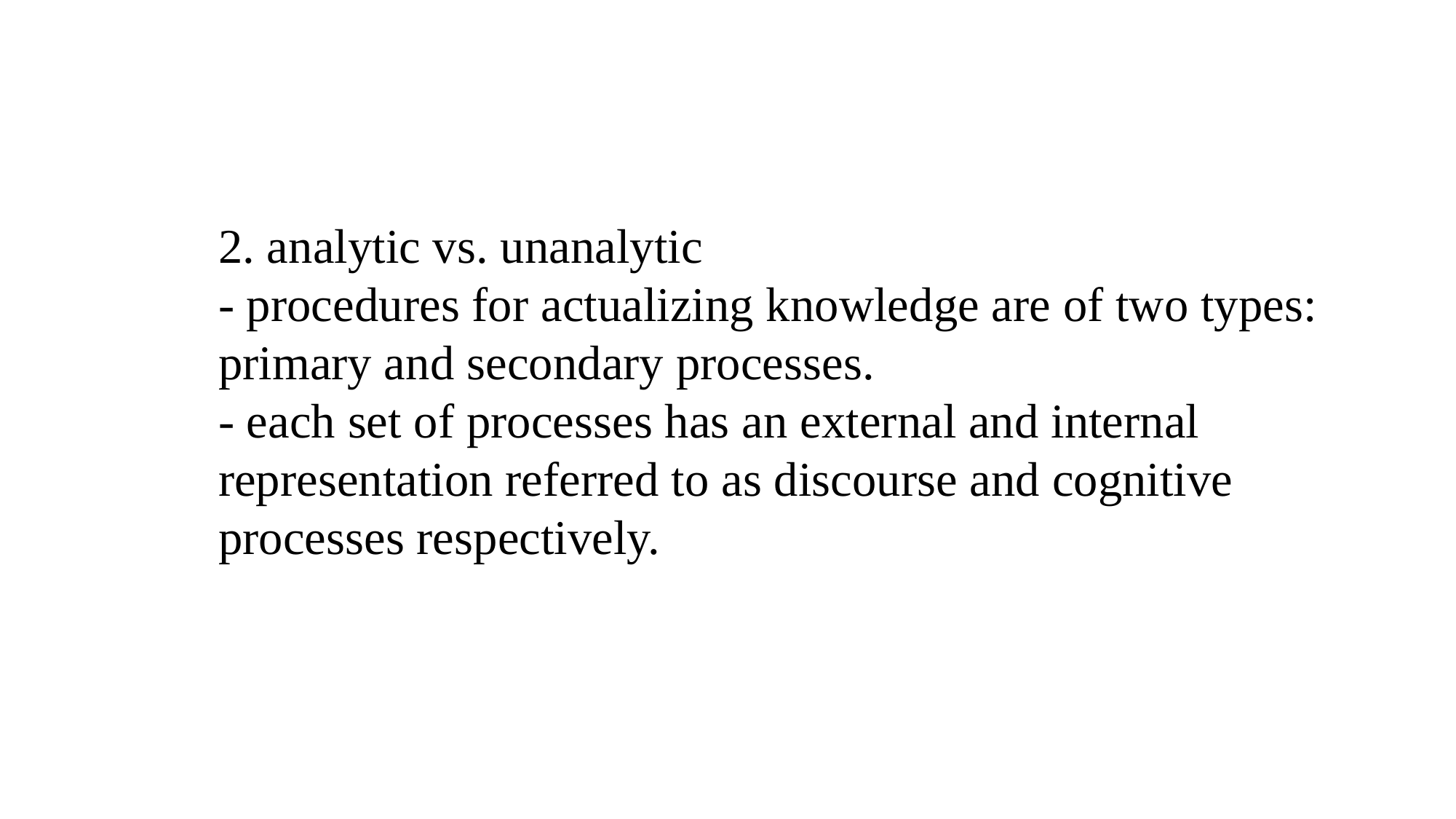

2. analytic vs. unanalytic
- procedures for actualizing knowledge are of two types: primary and secondary processes.
- each set of processes has an external and internal representation referred to as discourse and cognitive processes respectively.